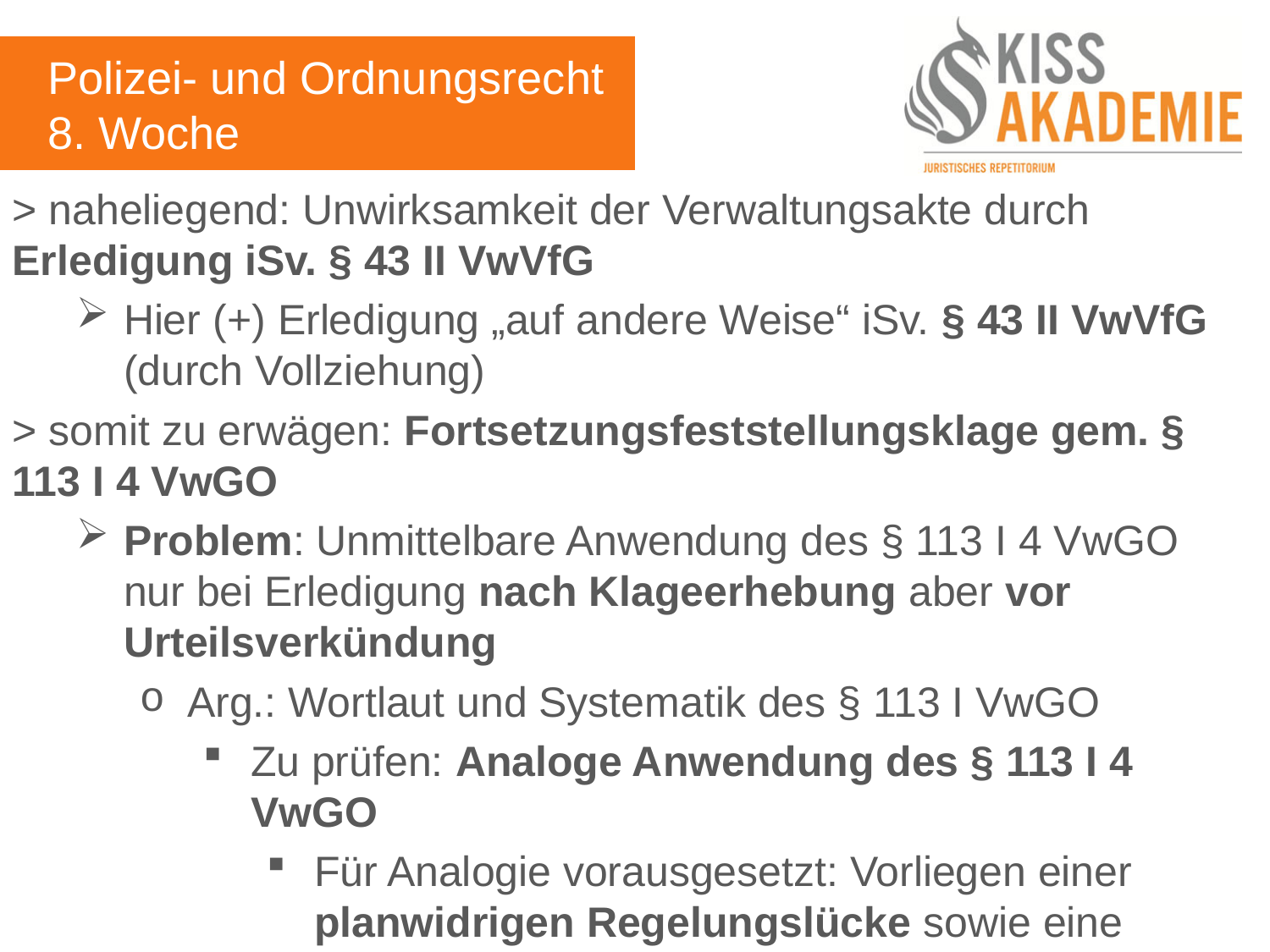

Polizei- und Ordnungsrecht
8. Woche
> naheliegend: Unwirksamkeit der Verwaltungsakte durch Erledigung iSv. § 43 II VwVfG
Hier (+) Erledigung „auf andere Weise“ iSv. § 43 II VwVfG (durch Vollziehung)
> somit zu erwägen: Fortsetzungsfeststellungsklage gem. § 113 I 4 VwGO
Problem: Unmittelbare Anwendung des § 113 I 4 VwGO nur bei Erledigung nach Klageerhebung aber vor Urteilsverkündung
Arg.: Wortlaut und Systematik des § 113 I VwGO
Zu prüfen: Analoge Anwendung des § 113 I 4 VwGO
Für Analogie vorausgesetzt: Vorliegen einer planwidrigen Regelungslücke sowie eine vergleichbare Interessenlage